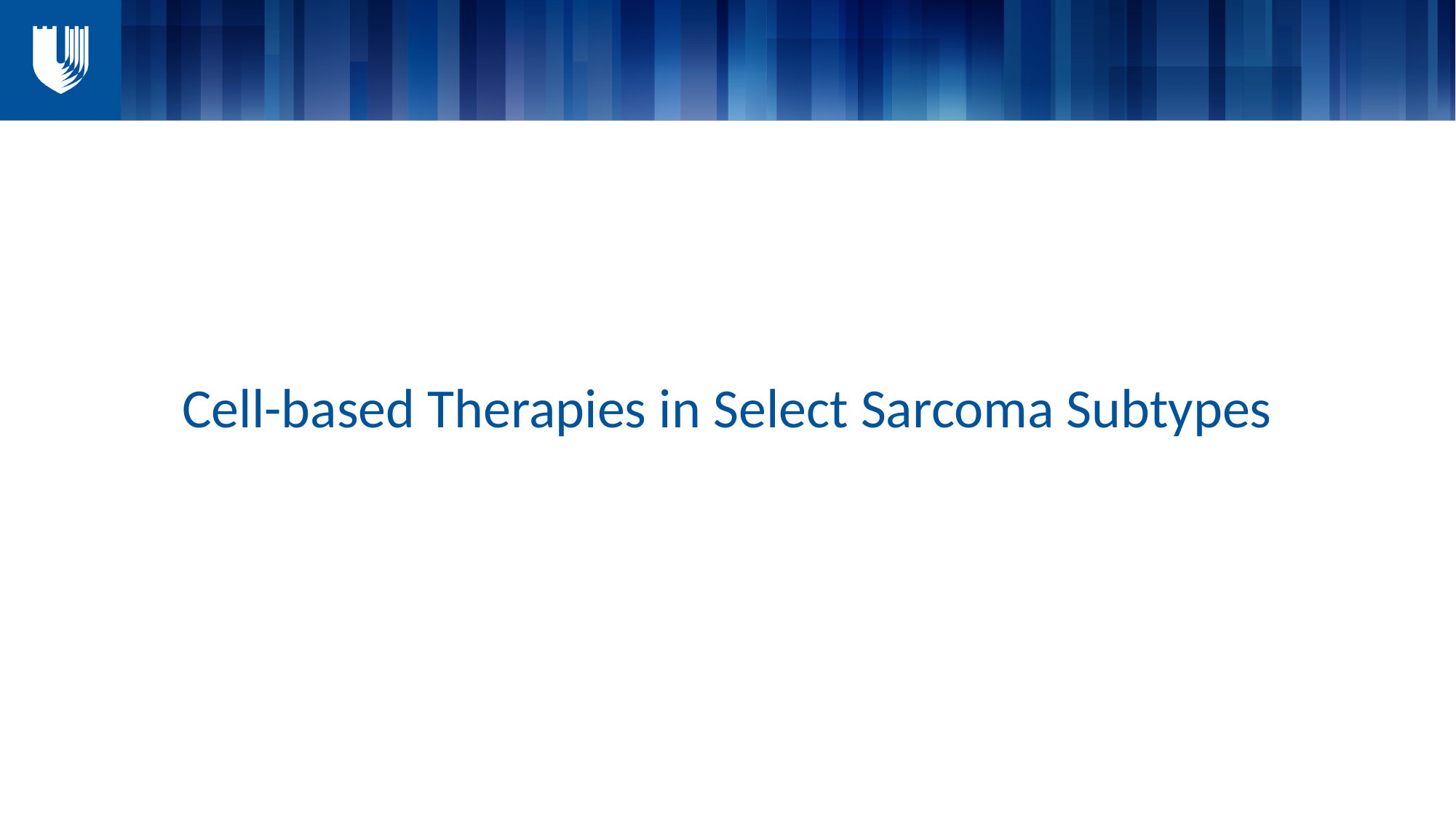

# Cell-based Therapies in Select Sarcoma Subtypes